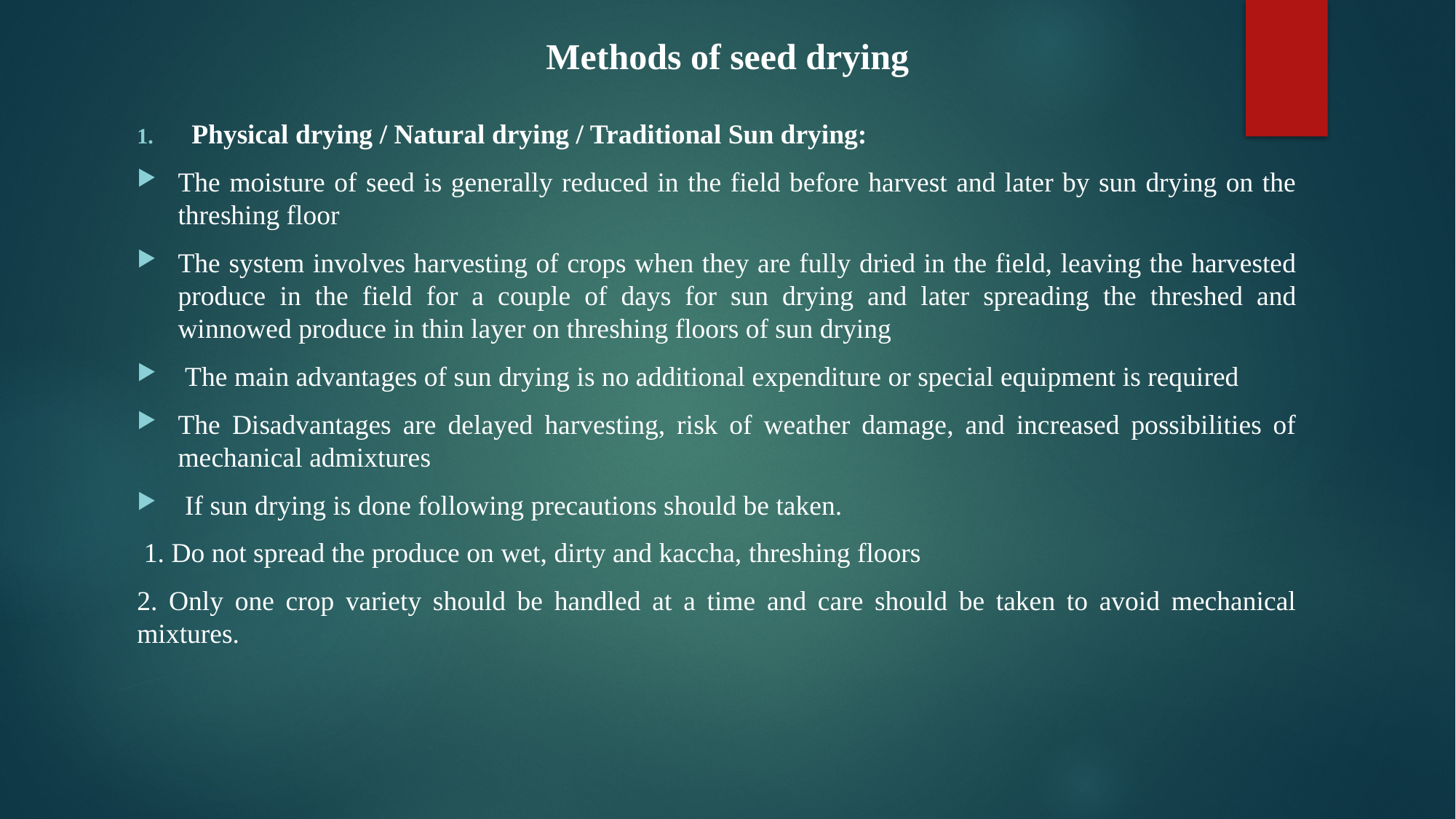

# Methods of seed drying
Physical drying / Natural drying / Traditional Sun drying:
The moisture of seed is generally reduced in the field before harvest and later by sun drying on the threshing floor
The system involves harvesting of crops when they are fully dried in the field, leaving the harvested produce in the field for a couple of days for sun drying and later spreading the threshed and winnowed produce in thin layer on threshing floors of sun drying
 The main advantages of sun drying is no additional expenditure or special equipment is required
The Disadvantages are delayed harvesting, risk of weather damage, and increased possibilities of mechanical admixtures
 If sun drying is done following precautions should be taken.
 1. Do not spread the produce on wet, dirty and kaccha, threshing floors
2. Only one crop variety should be handled at a time and care should be taken to avoid mechanical mixtures.